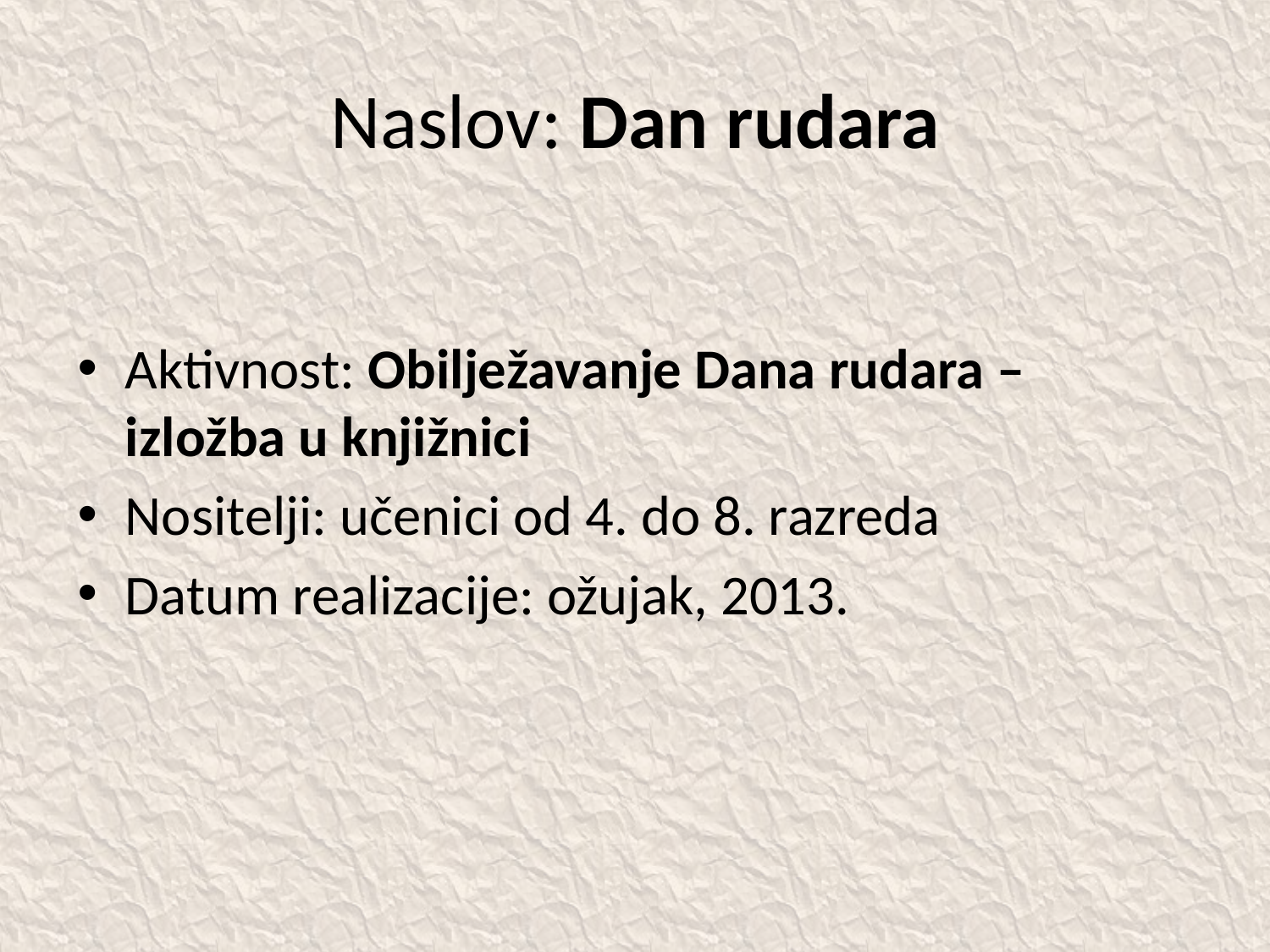

# Naslov: Dan rudara
Aktivnost: Obilježavanje Dana rudara – izložba u knjižnici
Nositelji: učenici od 4. do 8. razreda
Datum realizacije: ožujak, 2013.